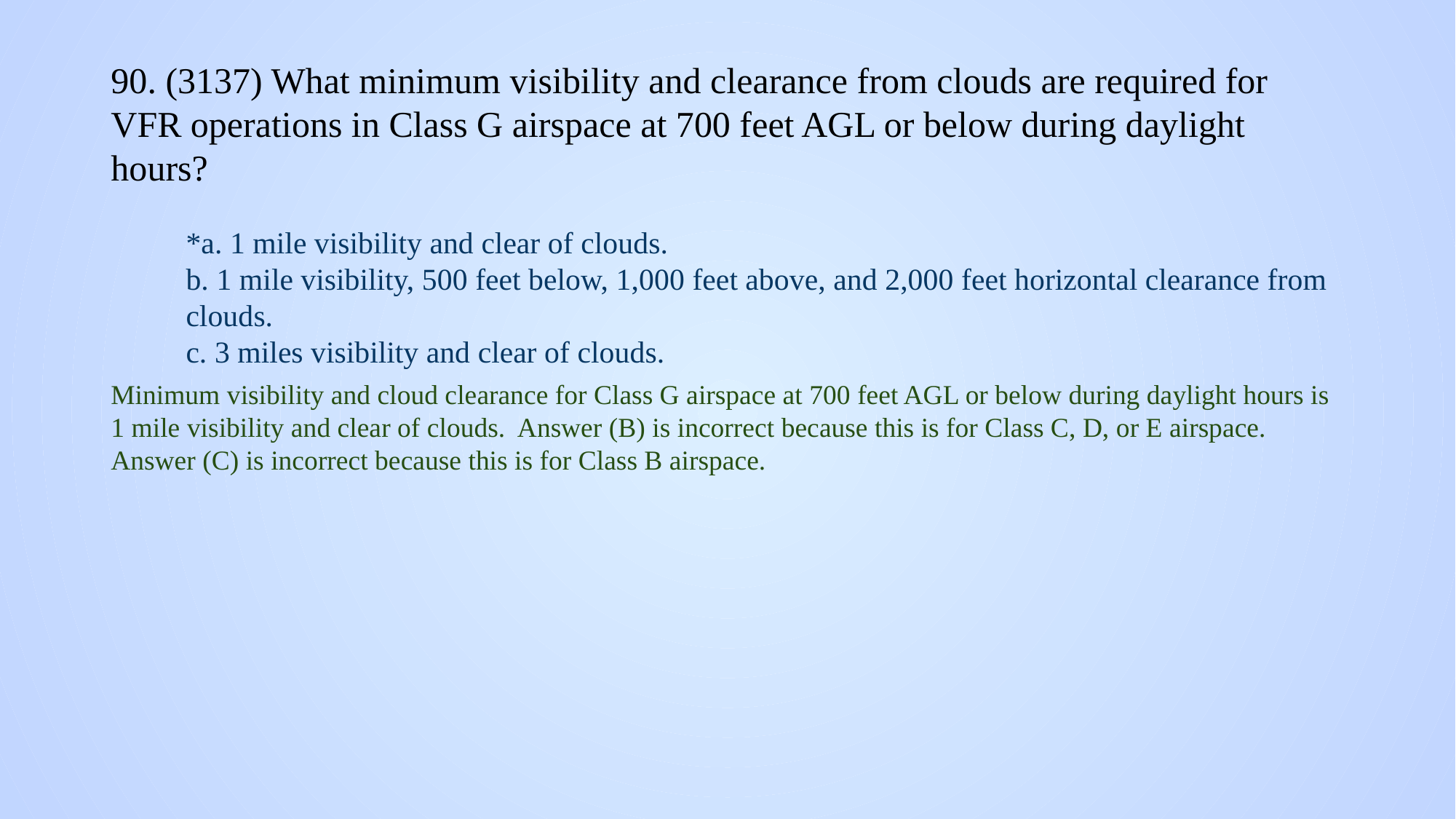

# 90. (3137) What minimum visibility and clearance from clouds are required for VFR operations in Class G airspace at 700 feet AGL or below during daylight hours?
*a. 1 mile visibility and clear of clouds.
b. 1 mile visibility, 500 feet below, 1,000 feet above, and 2,000 feet horizontal clearance from clouds.
c. 3 miles visibility and clear of clouds.
Minimum visibility and cloud clearance for Class G airspace at 700 feet AGL or below during daylight hours is 1 mile visibility and clear of clouds.  Answer (B) is incorrect because this is for Class C, D, or E airspace. Answer (C) is incorrect because this is for Class B airspace.